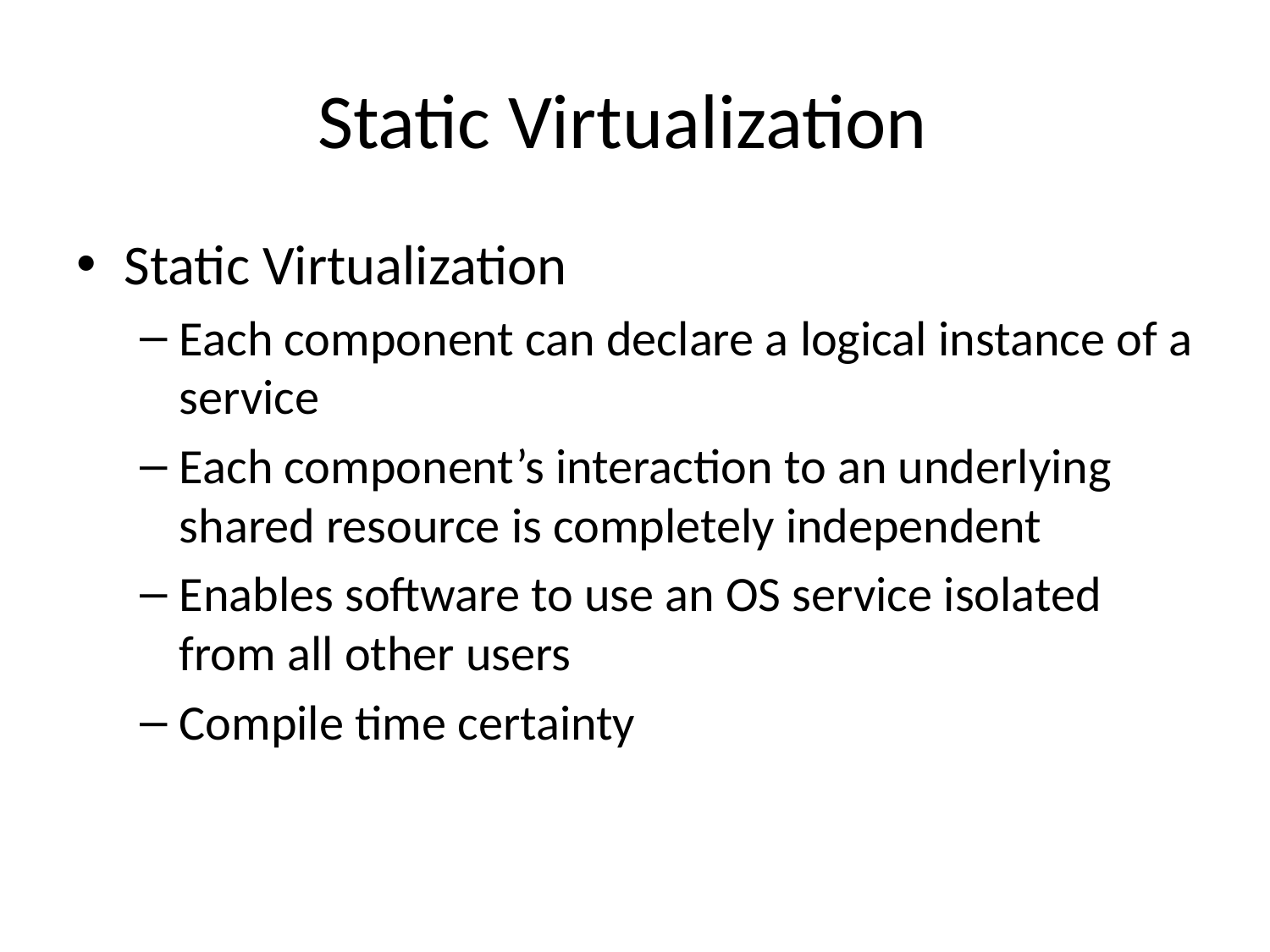

# Static Virtualization
Static Virtualization
Each component can declare a logical instance of a service
Each component’s interaction to an underlying shared resource is completely independent
Enables software to use an OS service isolated from all other users
Compile time certainty